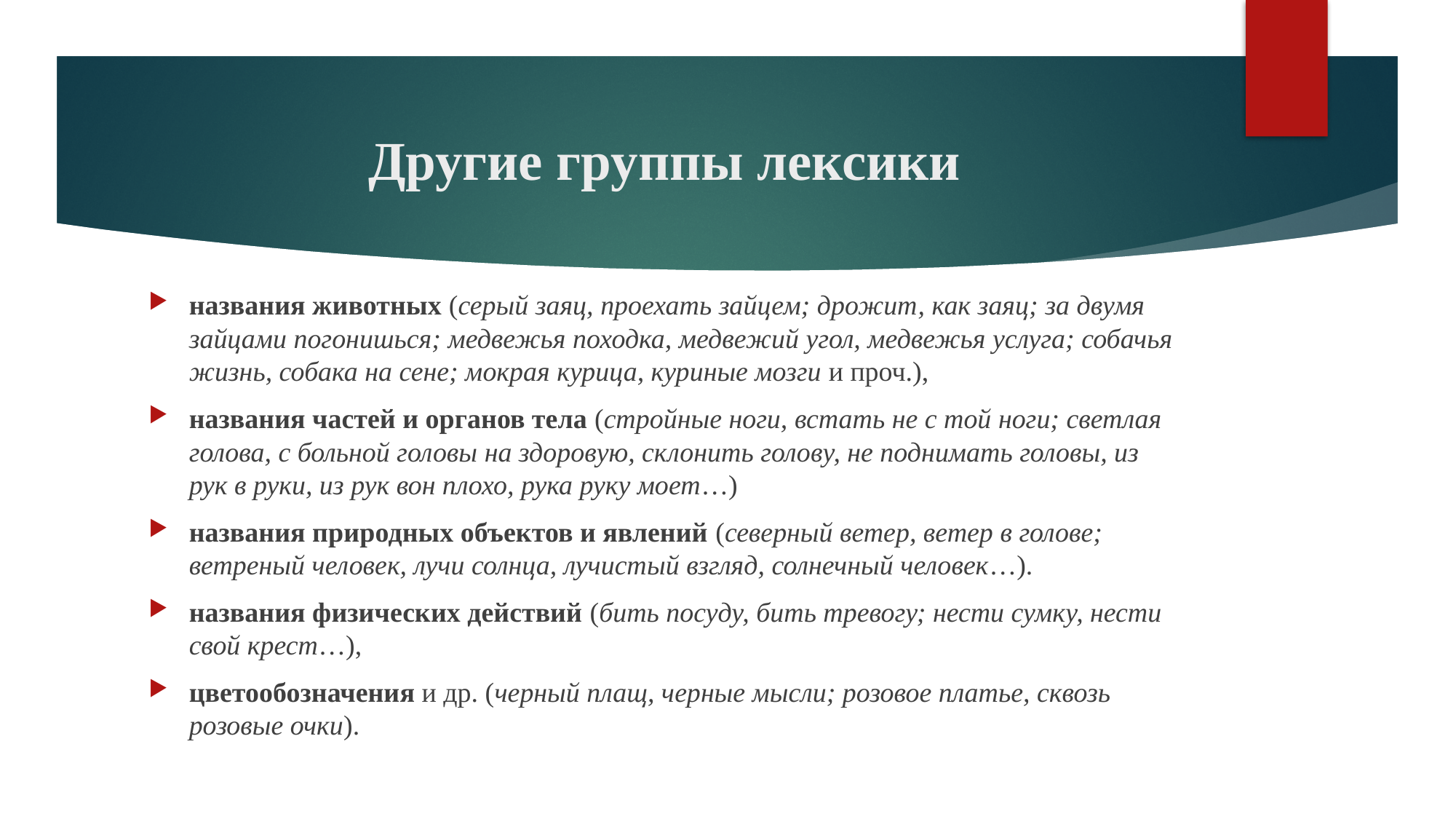

# Другие группы лексики
названия животных (серый заяц, проехать зайцем; дрожит, как заяц; за двумя зайцами погонишься; медвежья походка, медвежий угол, медвежья услуга; собачья жизнь, собака на сене; мокрая курица, куриные мозги и проч.),
названия частей и органов тела (стройные ноги, встать не с той ноги; светлая голова, с больной головы на здоровую, склонить голову, не поднимать головы, из рук в руки, из рук вон плохо, рука руку моет…)
названия природных объектов и явлений (северный ветер, ветер в голове; ветреный человек, лучи солнца, лучистый взгляд, солнечный человек…).
названия физических действий (бить посуду, бить тревогу; нести сумку, нести свой крест…),
цветообозначения и др. (черный плащ, черные мысли; розовое платье, сквозь розовые очки).